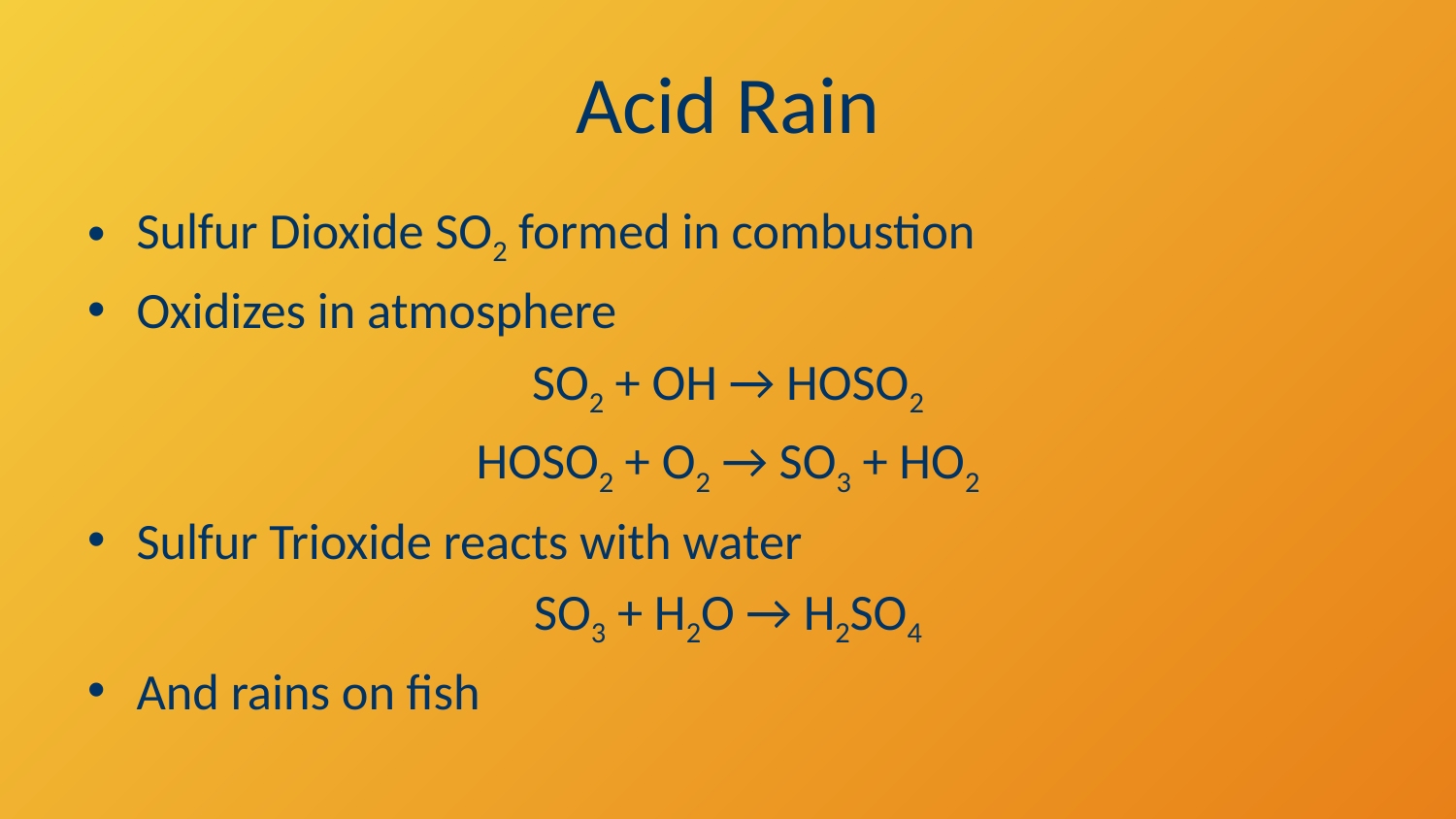

# Acid Rain
Sulfur Dioxide SO2 formed in combustion
Oxidizes in atmosphere
SO2 + OH → HOSO2
HOSO2 + O2 → SO3 + HO2
Sulfur Trioxide reacts with water
SO3 + H2O → H2SO4
And rains on fish